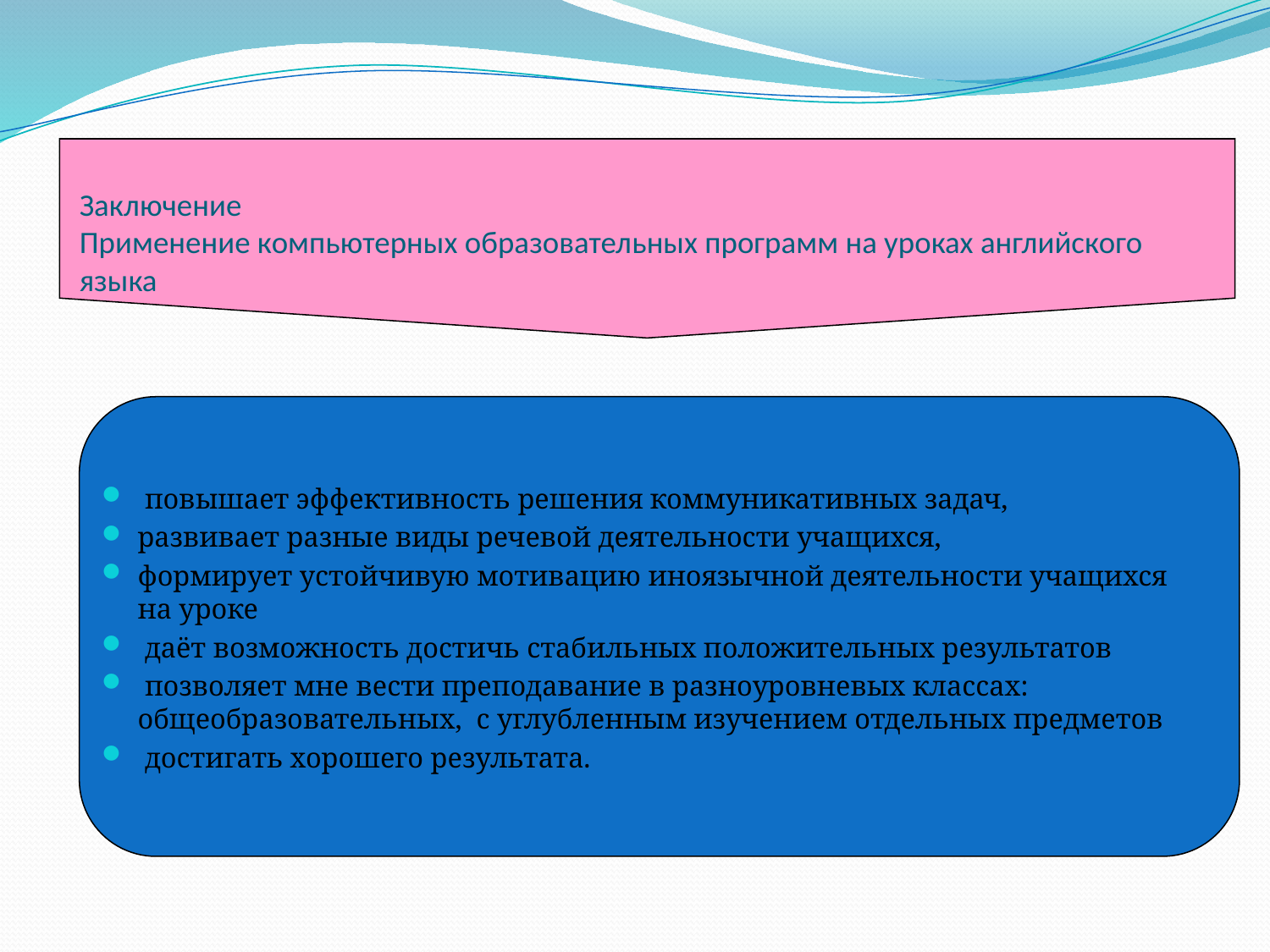

# Заключение Применение компьютерных образовательных программ на уроках английского языка

 повышает эффективность решения коммуникативных задач,
развивает разные виды речевой деятельности учащихся,
формирует устойчивую мотивацию иноязычной деятельности учащихся на уроке
 даёт возможность достичь стабильных положительных результатов
 позволяет мне вести преподавание в разноуровневых классах: общеобразовательных,  с углубленным изучением отдельных предметов
 достигать хорошего результата.